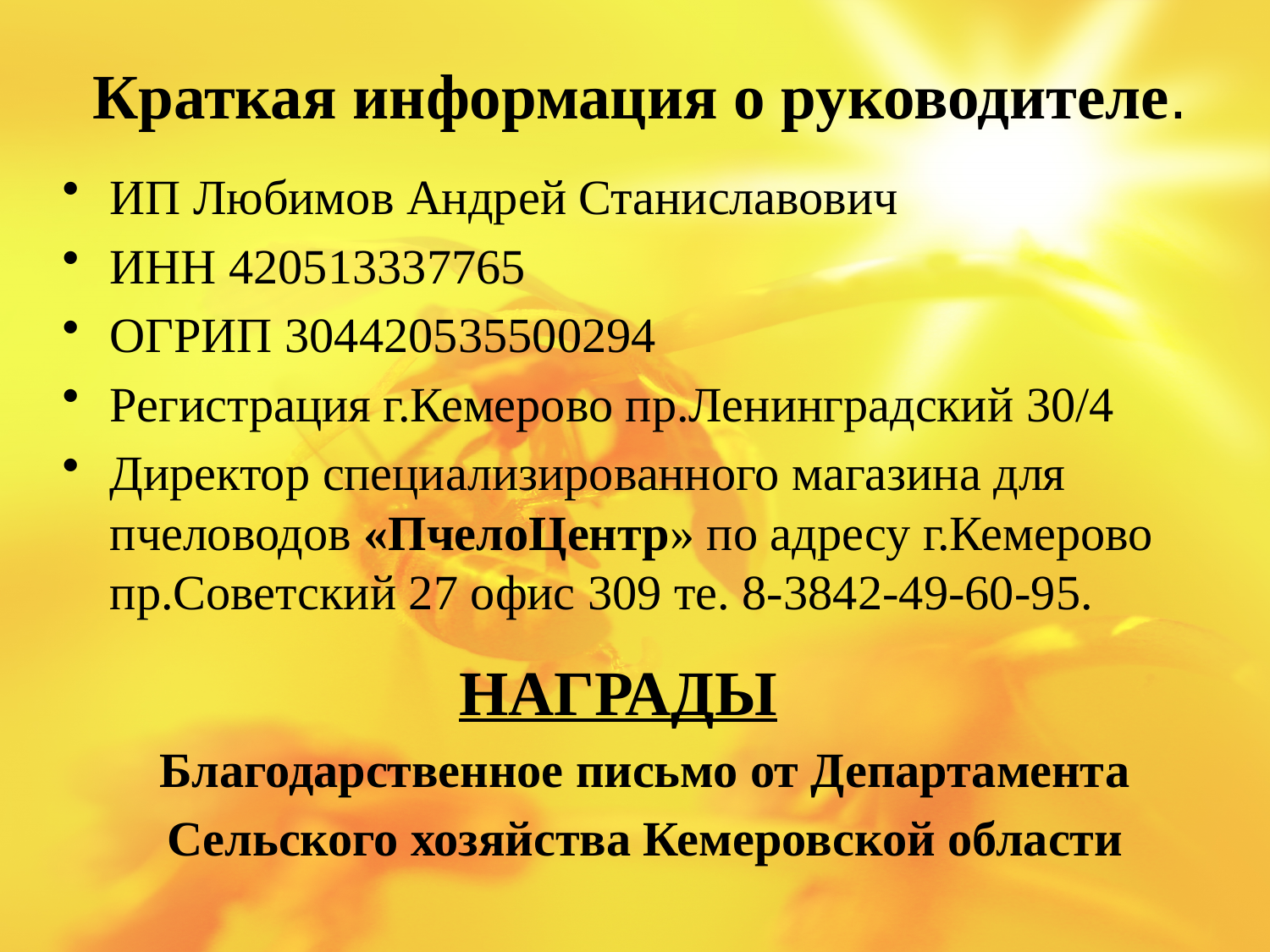

# Краткая информация о руководителе.
ИП Любимов Андрей Станиславович
ИНН 420513337765
ОГРИП 304420535500294
Регистрация г.Кемерово пр.Ленинградский 30/4
Директор специализированного магазина для пчеловодов «ПчелоЦентр» по адресу г.Кемерово пр.Советский 27 офис 309 те. 8-3842-49-60-95.

                         НАГРАДЫ
Благодарственное письмо от Департамента
 Сельского хозяйства Кемеровской области